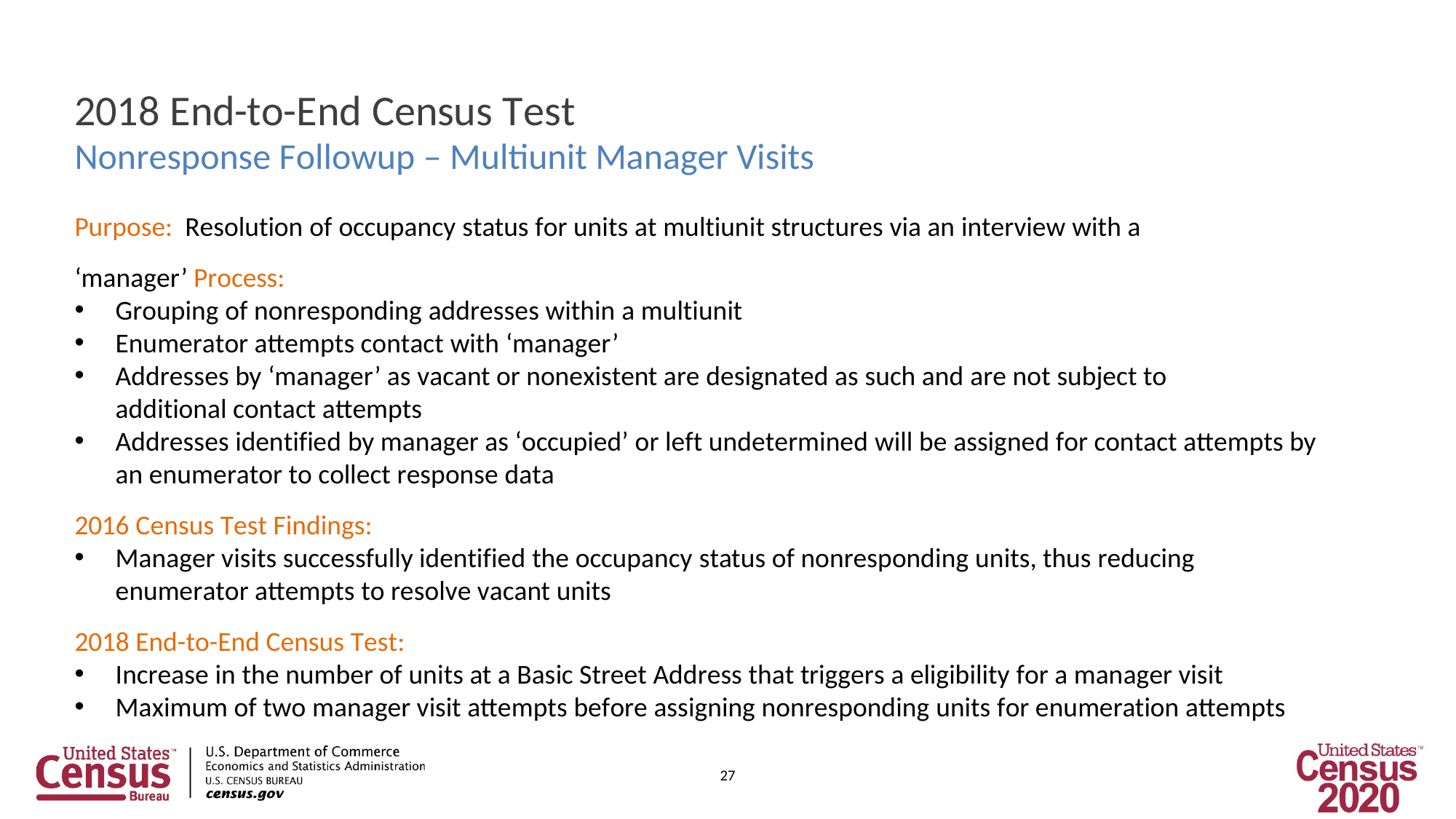

# 2018 End-to-End Census Test
Nonresponse Followup – Multiunit Manager Visits
Purpose:  Resolution of occupancy status for units at multiunit structures via an interview with a ‘manager’ Process:
Grouping of nonresponding addresses within a multiunit
Enumerator attempts contact with ‘manager’
Addresses by ‘manager’ as vacant or nonexistent are designated as such and are not subject to additional contact attempts
Addresses identified by manager as ‘occupied’ or left undetermined will be assigned for contact attempts by an enumerator to collect response data
2016 Census Test Findings:
Manager visits successfully identified the occupancy status of nonresponding units, thus reducing enumerator attempts to resolve vacant units
2018 End-to-End Census Test:
Increase in the number of units at a Basic Street Address that triggers a eligibility for a manager visit
Maximum of two manager visit attempts before assigning nonresponding units for enumeration attempts
27